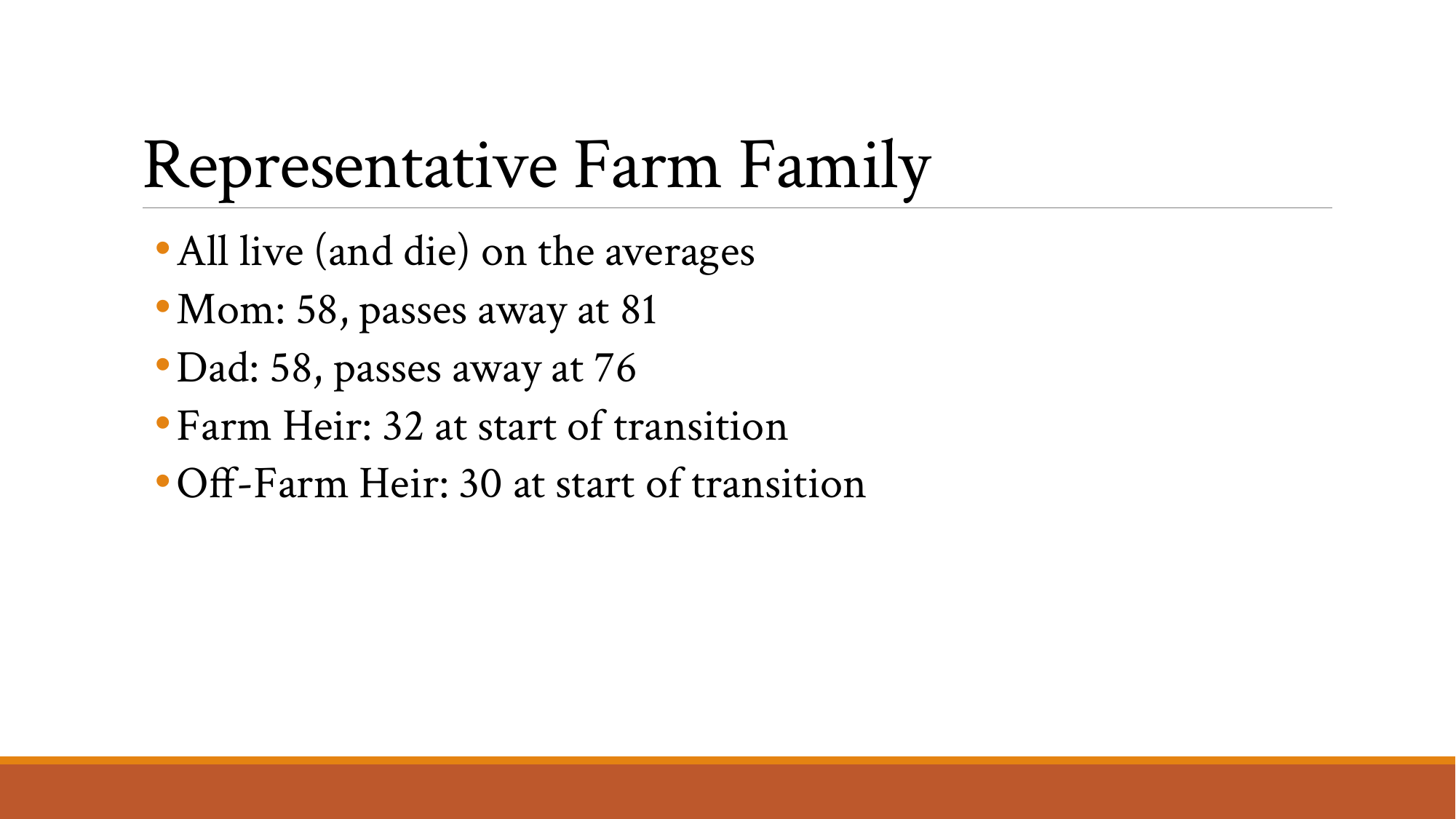

# Representative Farm Family
All live (and die) on the averages
Mom: 58, passes away at 81
Dad: 58, passes away at 76
Farm Heir: 32 at start of transition
Off-Farm Heir: 30 at start of transition